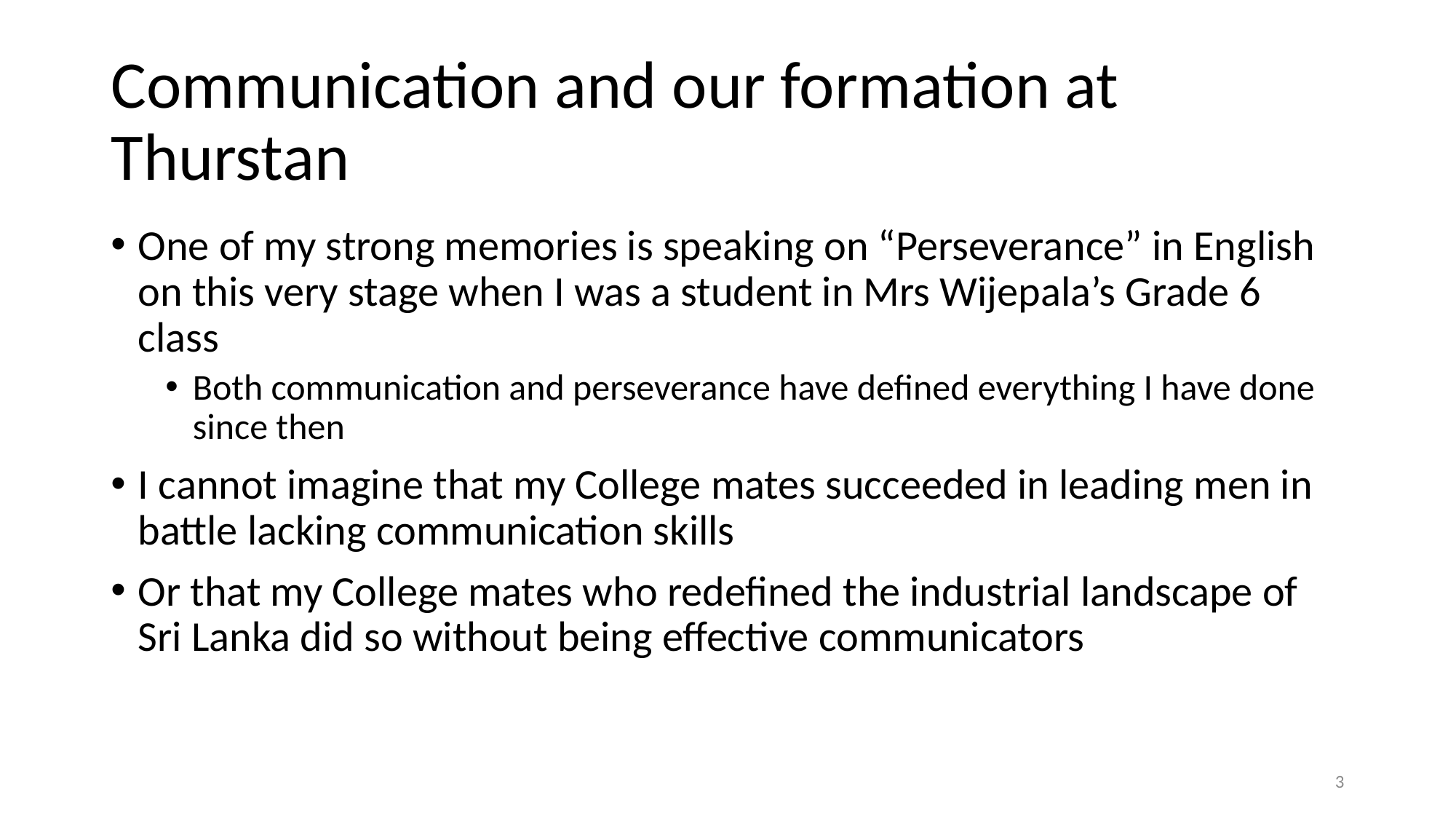

# Communication and our formation at Thurstan
One of my strong memories is speaking on “Perseverance” in English on this very stage when I was a student in Mrs Wijepala’s Grade 6 class
Both communication and perseverance have defined everything I have done since then
I cannot imagine that my College mates succeeded in leading men in battle lacking communication skills
Or that my College mates who redefined the industrial landscape of Sri Lanka did so without being effective communicators
3